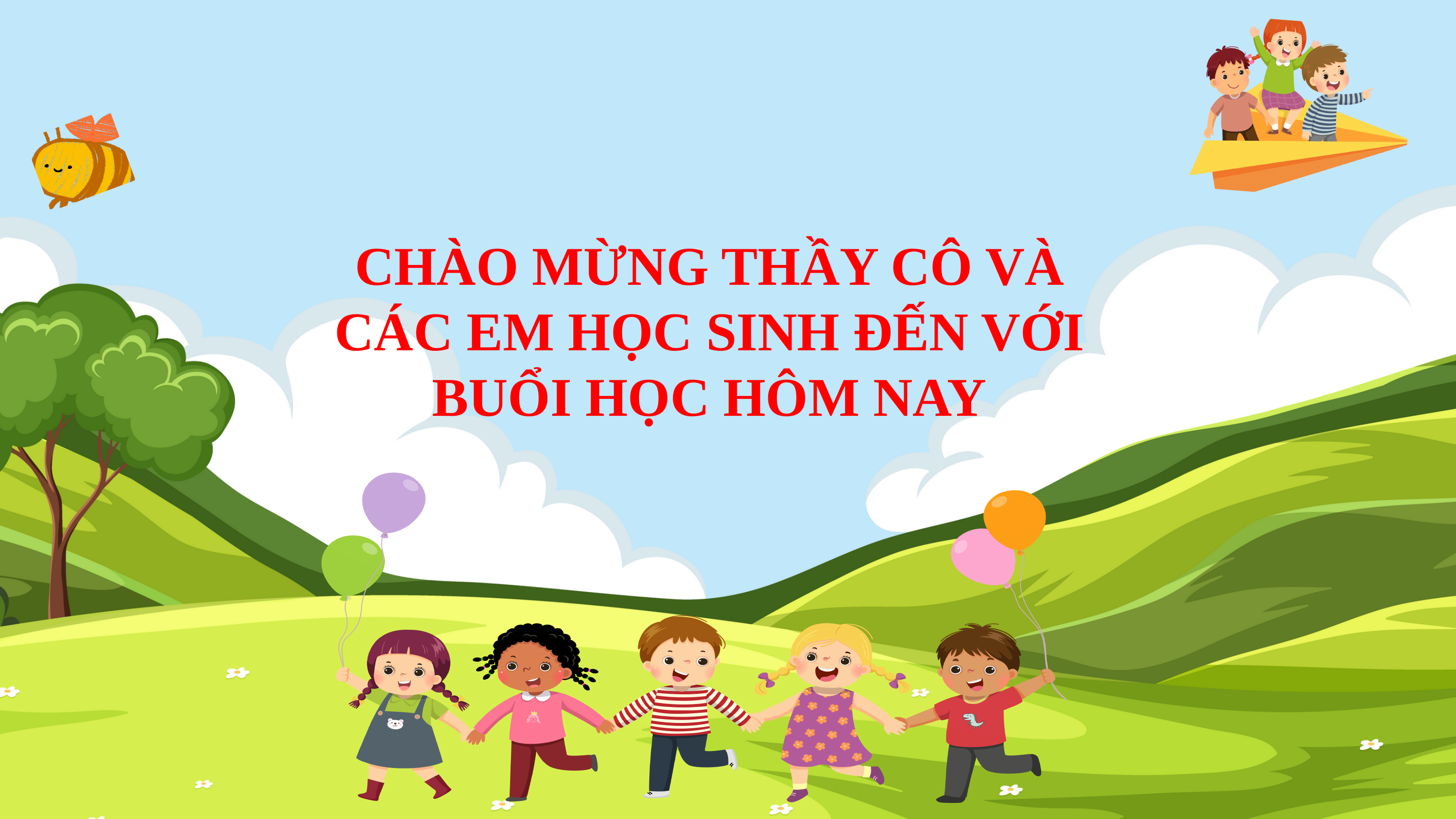

CHÀO MỪNG THẦY CÔ VÀ CÁC EM HỌC SINH ĐẾN VỚI BUỔI HỌC HÔM NAY